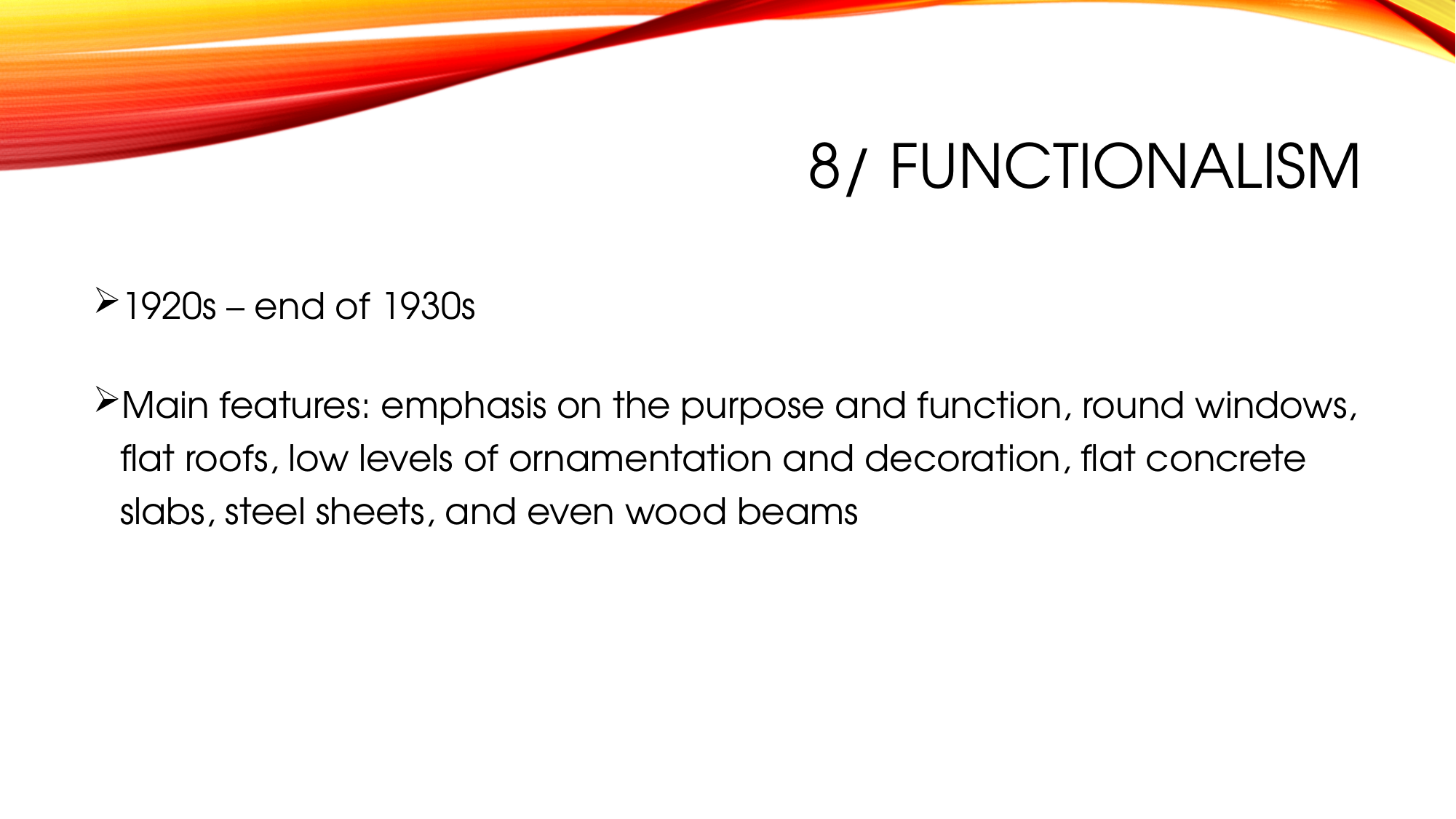

# 8/ Functionalism
1920s – end of 1930s
Main features: emphasis on the purpose and function, round windows, flat roofs, low levels of ornamentation and decoration, flat concrete slabs, steel sheets, and even wood beams